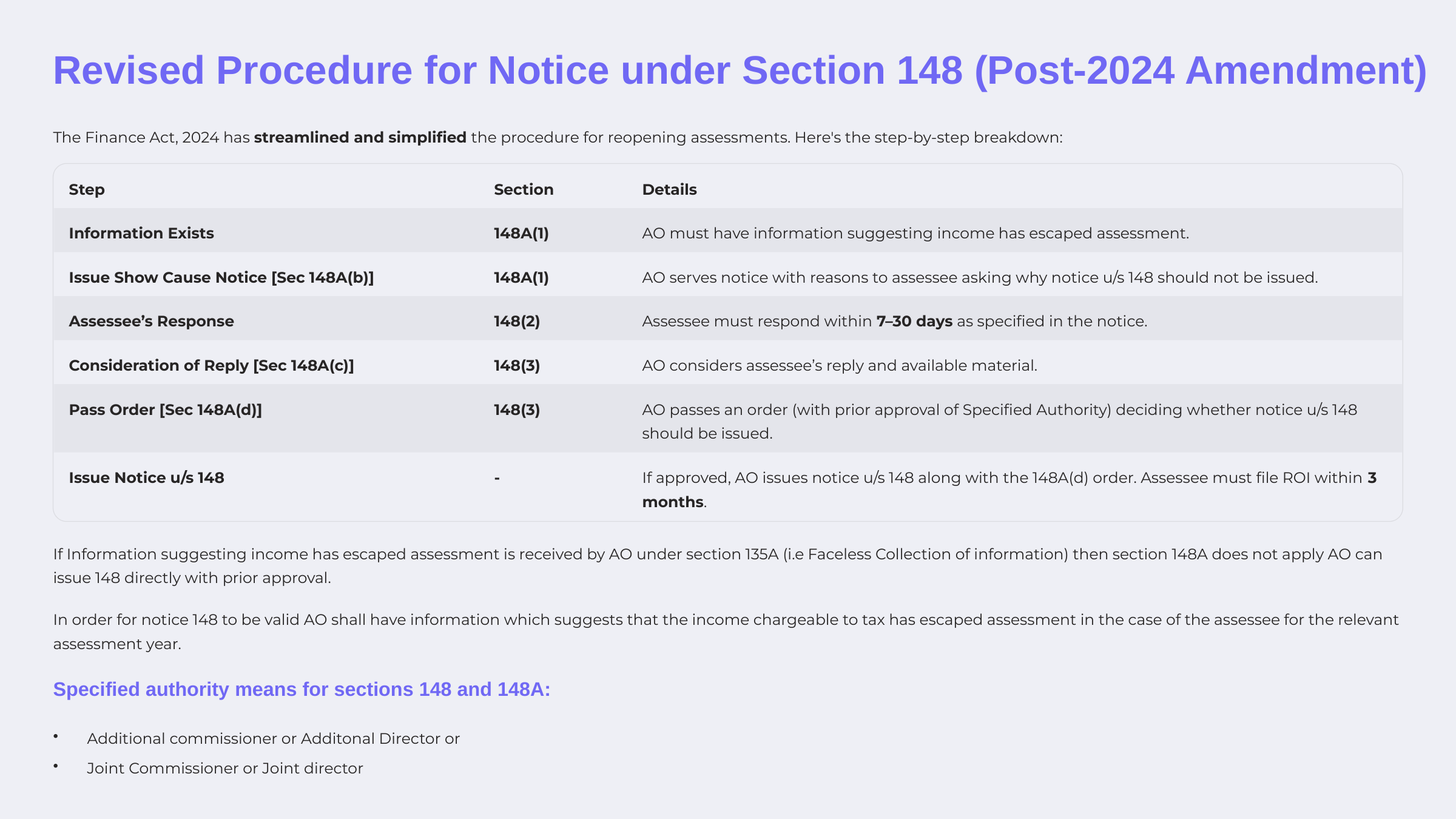

Revised Procedure for Notice under Section 148 (Post-2024 Amendment)
The Finance Act, 2024 has streamlined and simplified the procedure for reopening assessments. Here's the step-by-step breakdown:

Step
Section
Details

Information Exists
148A(1)
AO must have information suggesting income has escaped assessment.

Issue Show Cause Notice [Sec 148A(b)]
148A(1)
AO serves notice with reasons to assessee asking why notice u/s 148 should not be issued.

Assessee’s Response
148(2)
Assessee must respond within 7–30 days as specified in the notice.

Consideration of Reply [Sec 148A(c)]
148(3)
AO considers assessee’s reply and available material.

Pass Order [Sec 148A(d)]
148(3)
AO passes an order (with prior approval of Specified Authority) deciding whether notice u/s 148 should be issued.

Issue Notice u/s 148
-
If approved, AO issues notice u/s 148 along with the 148A(d) order. Assessee must file ROI within 3 months.
If Information suggesting income has escaped assessment is received by AO under section 135A (i.e Faceless Collection of information) then section 148A does not apply AO can issue 148 directly with prior approval.
In order for notice 148 to be valid AO shall have information which suggests that the income chargeable to tax has escaped assessment in the case of the assessee for the relevant assessment year.
Specified authority means for sections 148 and 148A:
Additional commissioner or Additonal Director or
Joint Commissioner or Joint director